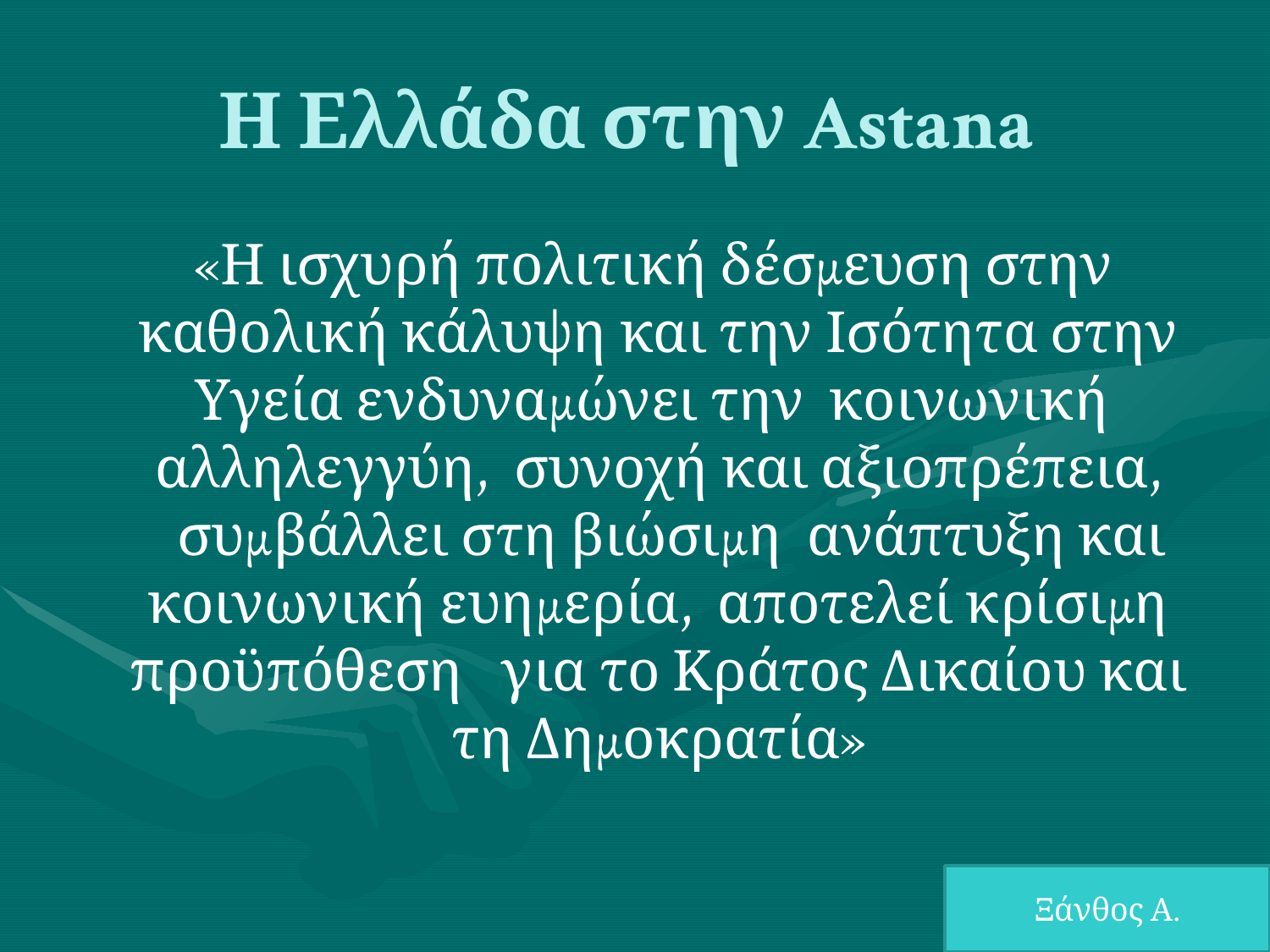

# Η Ελλάδα στην Astana
   «Η ισχυρή πολιτική δέσμευση στην καθολική κάλυψη και την Ισότητα στην Υγεία ενδυναμώνει την  κοινωνική  αλληλεγγύη,  συνοχή και αξιοπρέπεια,   συμβάλλει στη βιώσιμη  ανάπτυξη και κοινωνική ευημερία,  αποτελεί κρίσιμη προϋπόθεση   για το Κράτος Δικαίου και τη Δημοκρατία»
Ξάνθος Α.